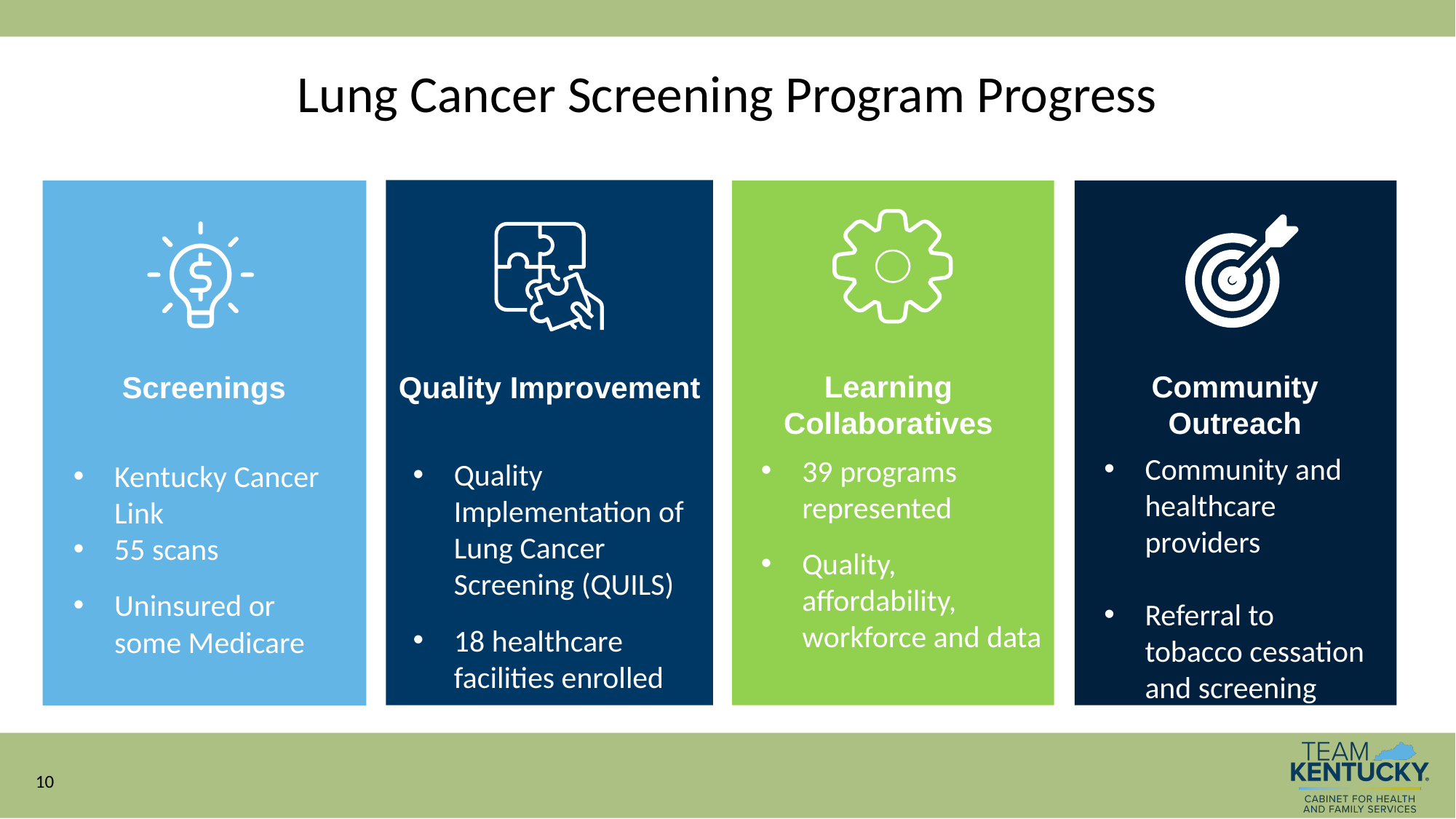

# Lung Cancer Screening Program Progress

Community Outreach
Learning Collaboratives
Screenings
Quality Improvement
Community and healthcare providers

Referral to tobacco cessation and screening
39 programs represented

Quality, affordability, workforce and data

Quality Implementation of Lung Cancer Screening (QUILS)

18 healthcare facilities enrolled
Kentucky Cancer Link
55 scans

Uninsured or some Medicare
10